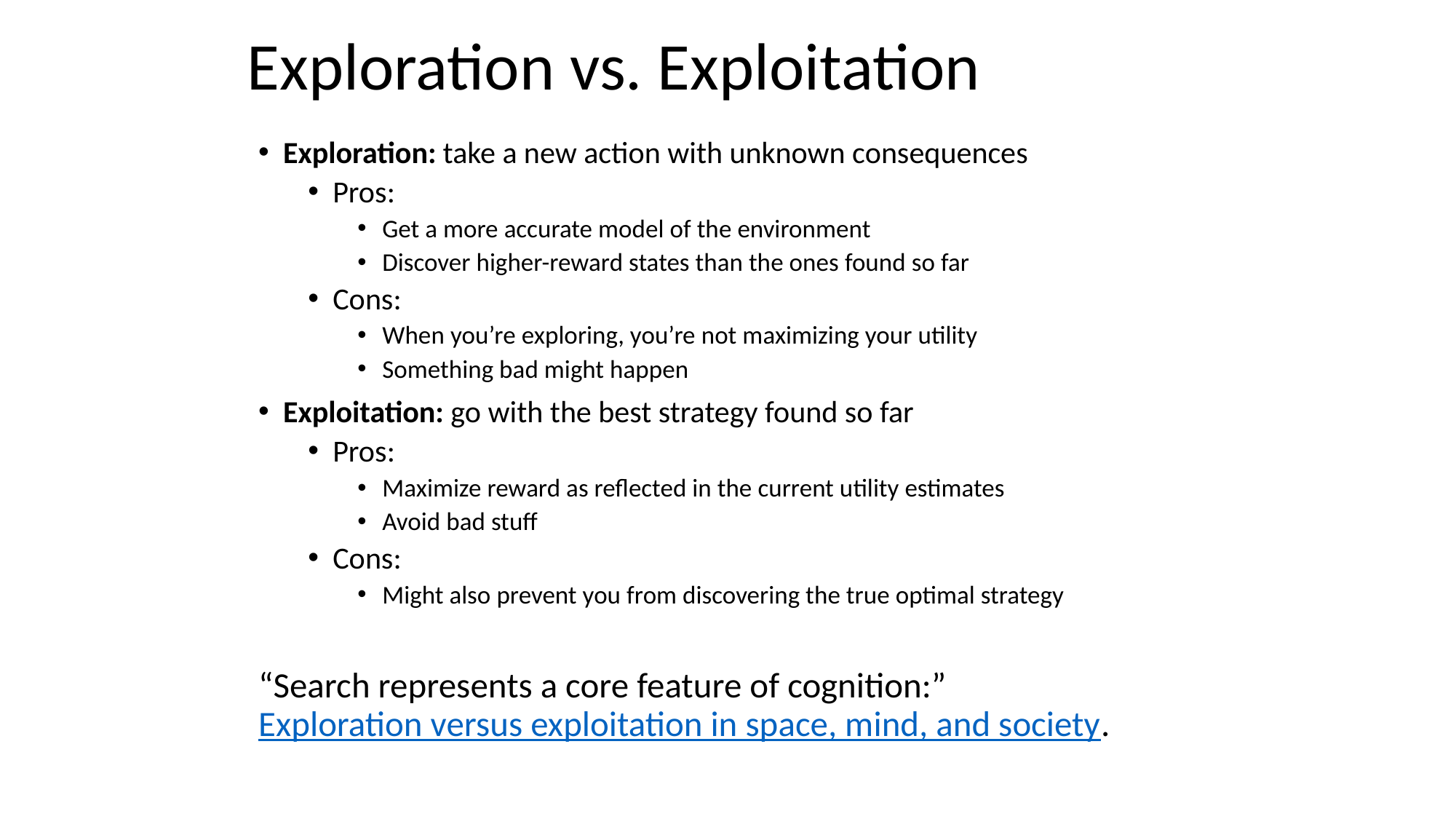

# Exploration vs. Exploitation
Exploration: take a new action with unknown consequences
Pros:
Get a more accurate model of the environment
Discover higher-reward states than the ones found so far
Cons:
When you’re exploring, you’re not maximizing your utility
Something bad might happen
Exploitation: go with the best strategy found so far
Pros:
Maximize reward as reflected in the current utility estimates
Avoid bad stuff
Cons:
Might also prevent you from discovering the true optimal strategy

“Search represents a core feature of cognition:” Exploration versus exploitation in space, mind, and society.